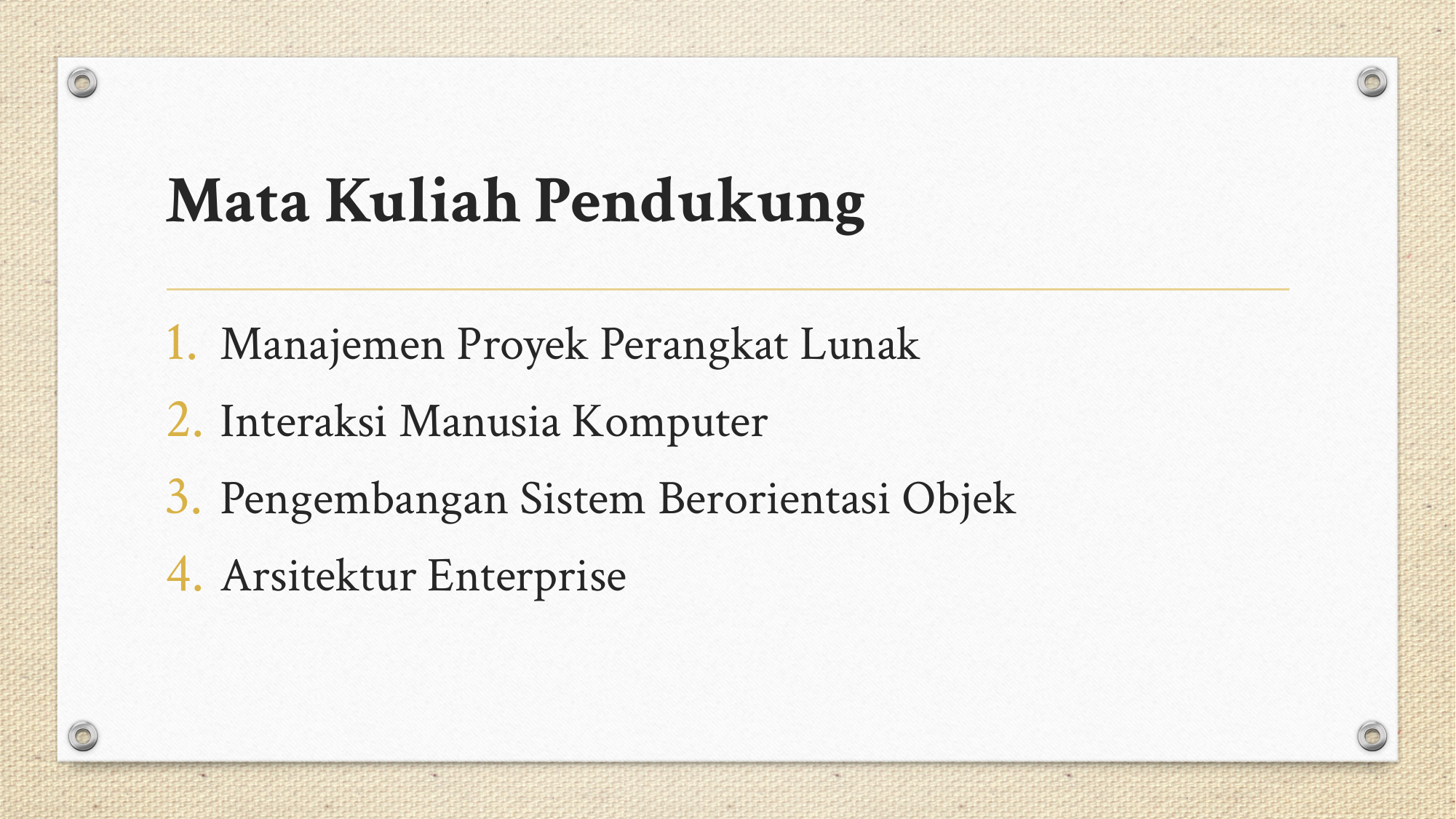

# Mata Kuliah Pendukung
Manajemen Proyek Perangkat Lunak
Interaksi Manusia Komputer
Pengembangan Sistem Berorientasi Objek
Arsitektur Enterprise